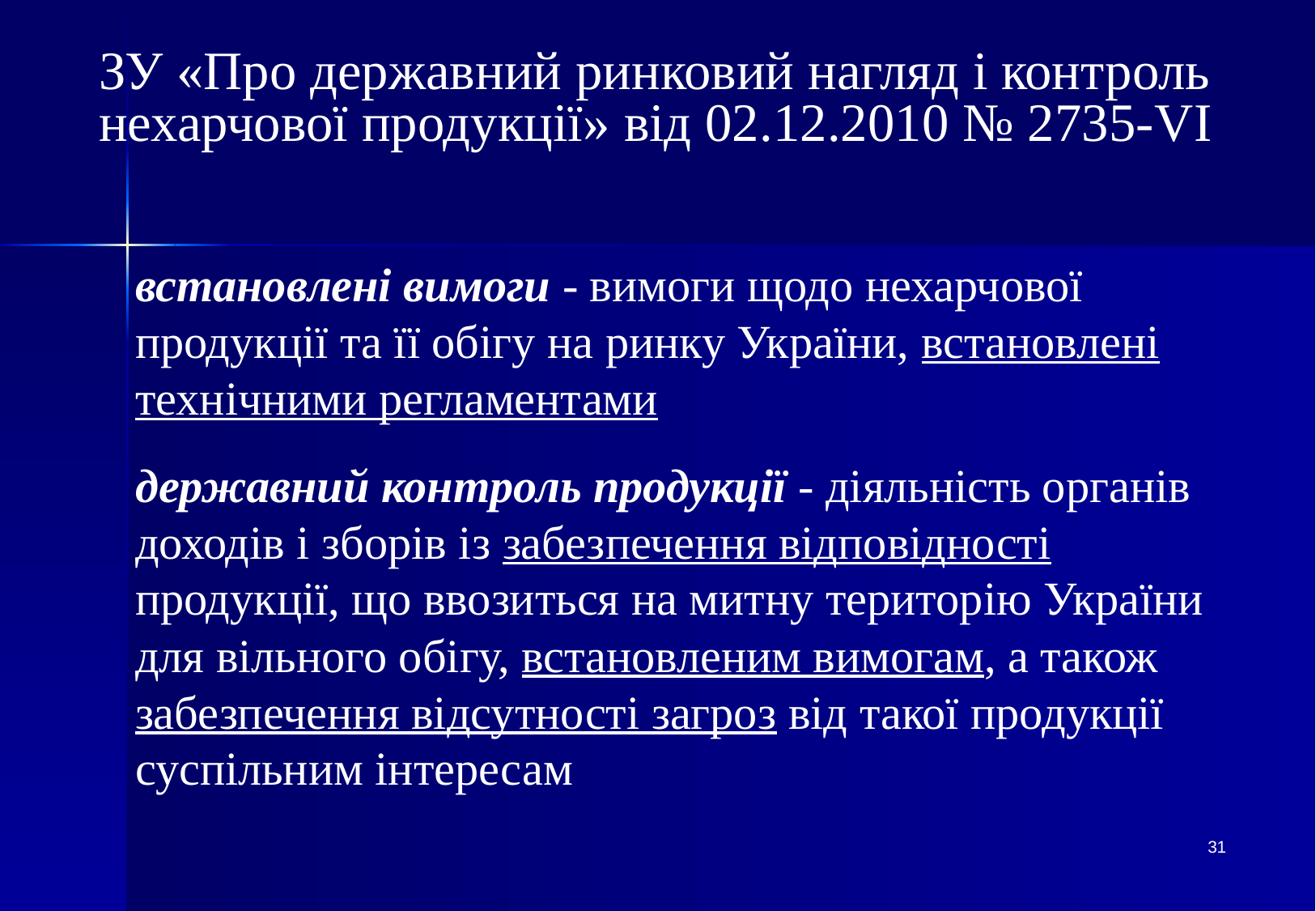

# ЗУ «Про державний ринковий нагляд і контроль нехарчової продукції» від 02.12.2010 № 2735-VI
встановлені вимоги - вимоги щодо нехарчової продукції та її обігу на ринку України, встановлені технічними регламентами
державний контроль продукції - діяльність органів доходів і зборів із забезпечення відповідності продукції, що ввозиться на митну територію України для вільного обігу, встановленим вимогам, а також забезпечення відсутності загроз від такої продукції суспільним інтересам
31